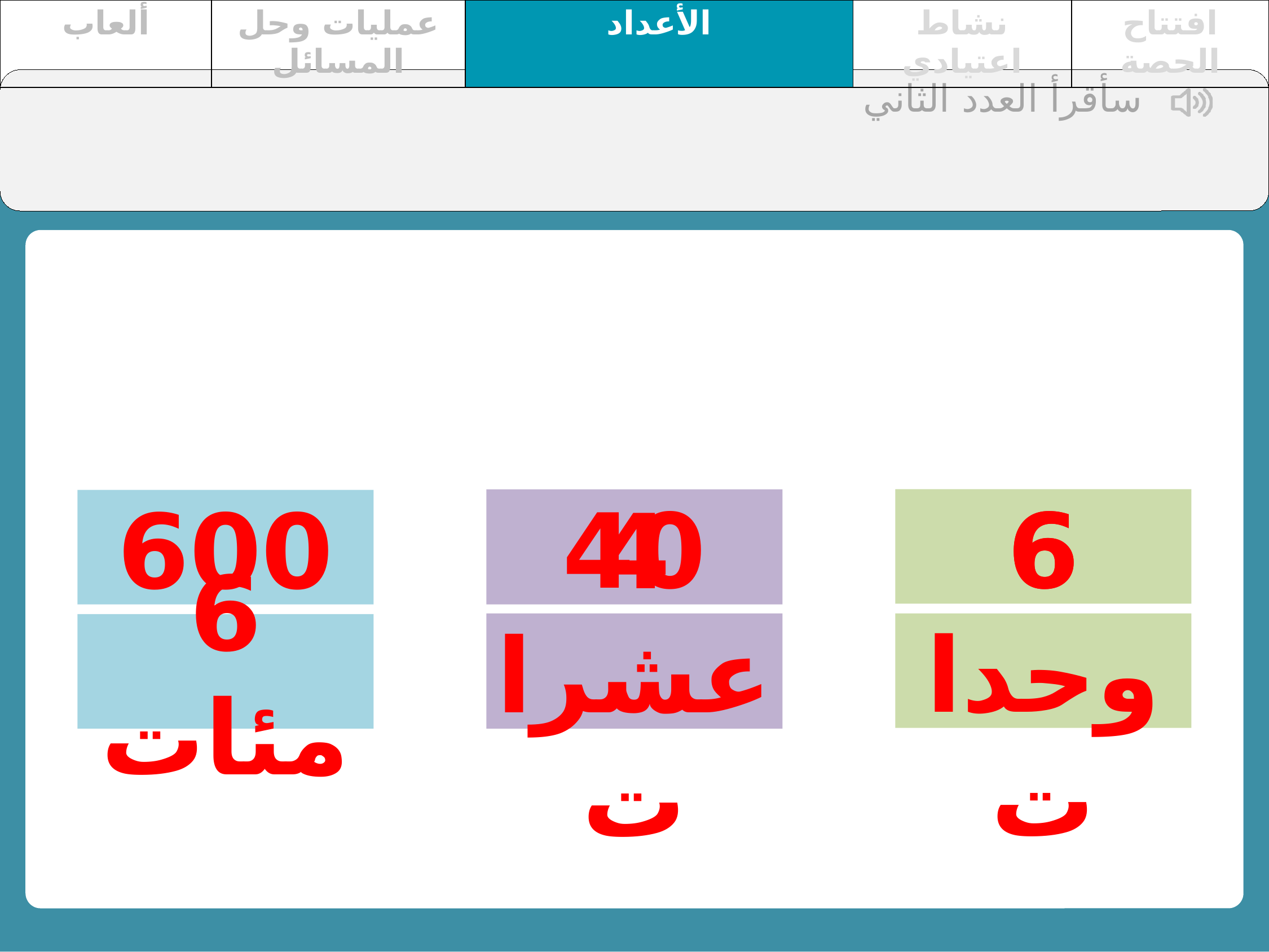

| ألعاب | عمليات وحل المسائل | الأعداد | نشاط اعتيادي | افتتاح الحصة |
| --- | --- | --- | --- | --- |

سأقرأ العدد الثاني

40
6
600
4 عشرات
6 وحدات
6 مئات